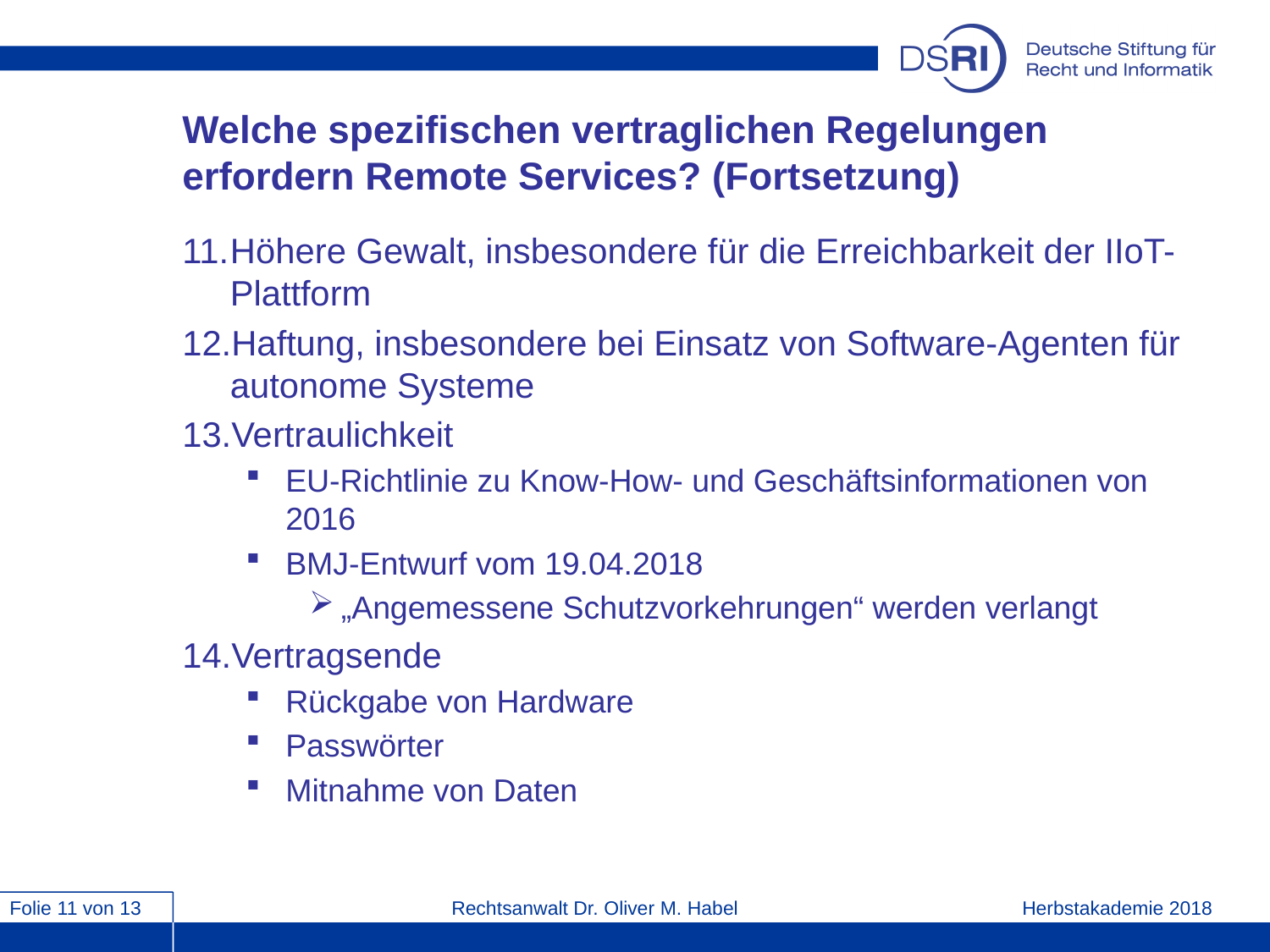

# Welche spezifischen vertraglichen Regelungen erfordern Remote Services? (Fortsetzung)
Höhere Gewalt, insbesondere für die Erreichbarkeit der IIoT-Plattform
Haftung, insbesondere bei Einsatz von Software-Agenten für autonome Systeme
Vertraulichkeit
EU-Richtlinie zu Know-How- und Geschäftsinformationen von 2016
BMJ-Entwurf vom 19.04.2018
„Angemessene Schutzvorkehrungen“ werden verlangt
Vertragsende
Rückgabe von Hardware
Passwörter
Mitnahme von Daten